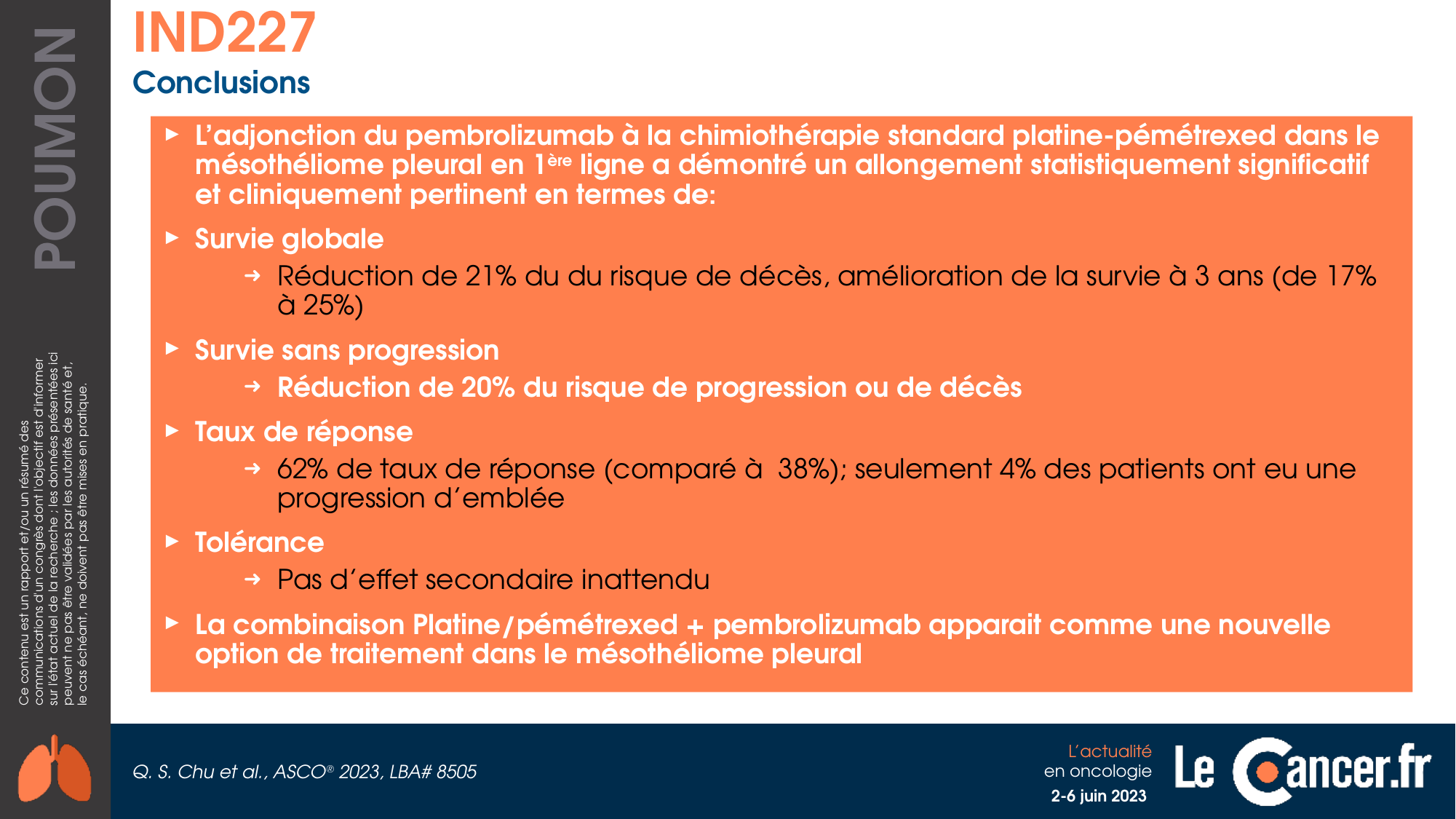

IND227
Conclusions

L’adjonction du pembrolizumab à la chimiothérapie standard platine-pémétrexed dans le mésothéliome pleural en 1ère ligne a démontré un allongement statistiquement significatif et cliniquement pertinent en termes de:
Survie globale
Réduction de 21% du du risque de décès, amélioration de la survie à 3 ans (de 17% à 25%)
Survie sans progression
Réduction de 20% du risque de progression ou de décès
Taux de réponse
62% de taux de réponse (comparé à  38%); seulement 4% des patients ont eu une progression d’emblée
Tolérance
Pas d’effet secondaire inattendu
La combinaison Platine/pémétrexed + pembrolizumab apparait comme une nouvelle option de traitement dans le mésothéliome pleural
Q. S. Chu et al., ASCO® 2023, LBA# 8505

2-6 juin 2023